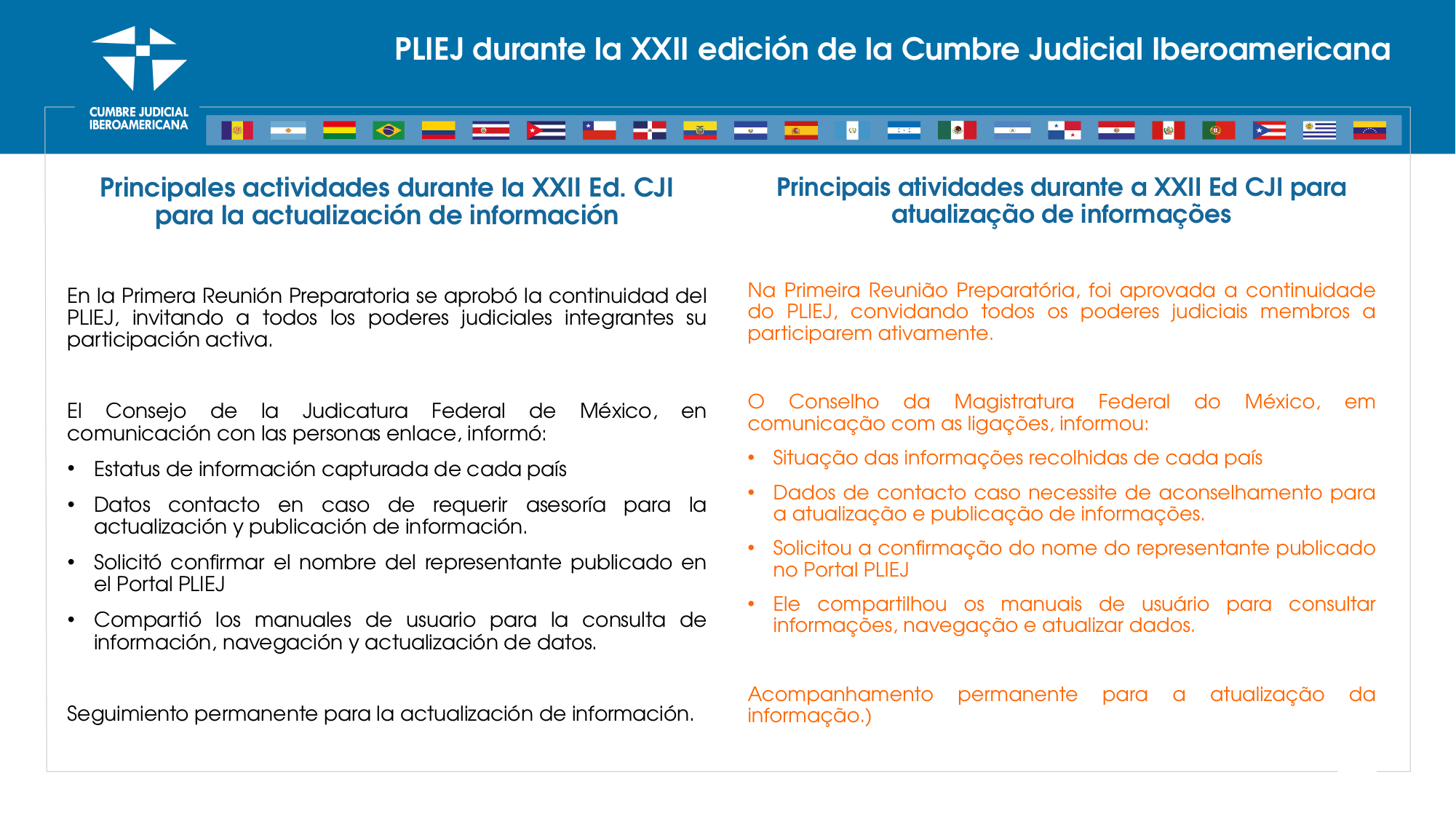

PLIEJ durante la XXII edición de la Cumbre Judicial Iberoamericana
Principales actividades durante la XXII Ed. CJI para la actualización de información

En la Primera Reunión Preparatoria se aprobó la continuidad del PLIEJ, invitando a todos los poderes judiciales integrantes su participación activa.

El Consejo de la Judicatura Federal de México, en comunicación con las personas enlace, informó:
Estatus de información capturada de cada país
Datos contacto en caso de requerir asesoría para la actualización y publicación de información.
Solicitó confirmar el nombre del representante publicado en el Portal PLIEJ
Compartió los manuales de usuario para la consulta de información, navegación y actualización de datos.

Seguimiento permanente para la actualización de información.

Principais atividades durante a XXII Ed CJI para atualização de informações

Na Primeira Reunião Preparatória, foi aprovada a continuidade do PLIEJ, convidando todos os poderes judiciais membros a participarem ativamente.

O Conselho da Magistratura Federal do México, em comunicação com as ligações, informou:
Situação das informações recolhidas de cada país
Dados de contacto caso necessite de aconselhamento para a atualização e publicação de informações.
Solicitou a confirmação do nome do representante publicado no Portal PLIEJ
Ele compartilhou os manuais de usuário para consultar informações, navegação e atualizar dados.

Acompanhamento permanente para a atualização da informação.)